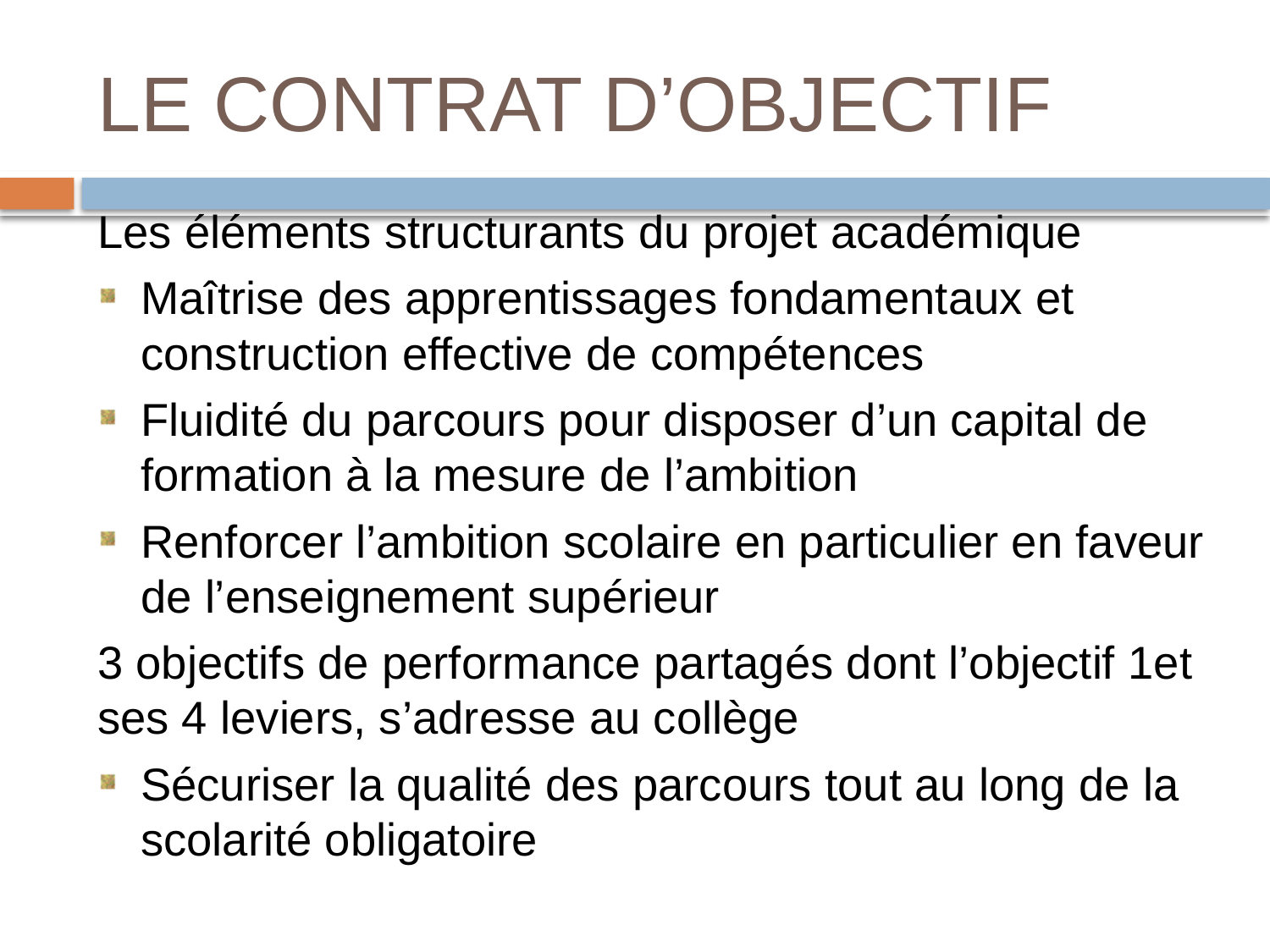

# LE CONTRAT D’OBJECTIF
Les éléments structurants du projet académique
Maîtrise des apprentissages fondamentaux et construction effective de compétences
Fluidité du parcours pour disposer d’un capital de formation à la mesure de l’ambition
Renforcer l’ambition scolaire en particulier en faveur de l’enseignement supérieur
3 objectifs de performance partagés dont l’objectif 1et ses 4 leviers, s’adresse au collège
Sécuriser la qualité des parcours tout au long de la scolarité obligatoire